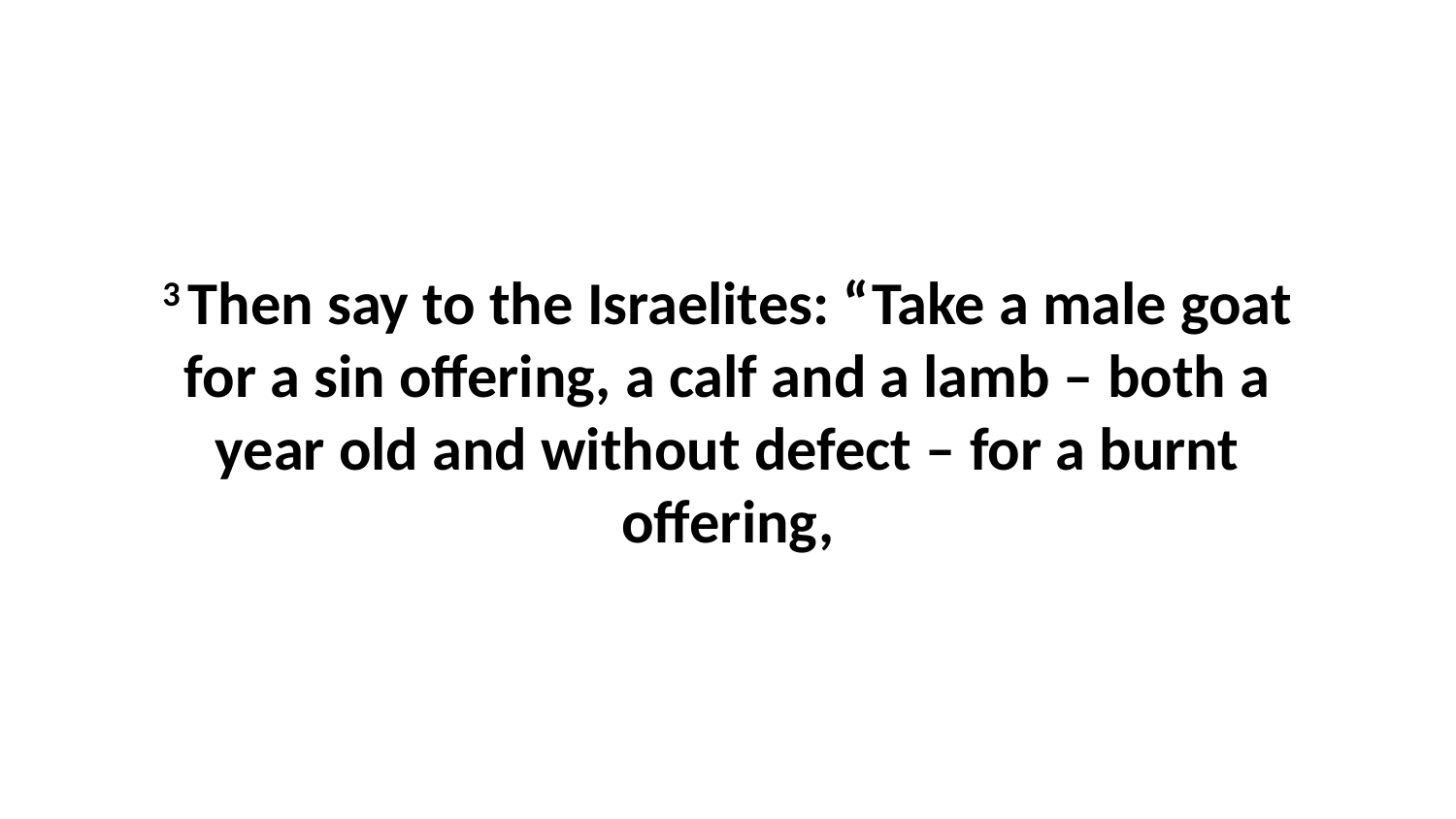

3 Then say to the Israelites: “Take a male goat for a sin offering, a calf and a lamb – both a year old and without defect – for a burnt offering,